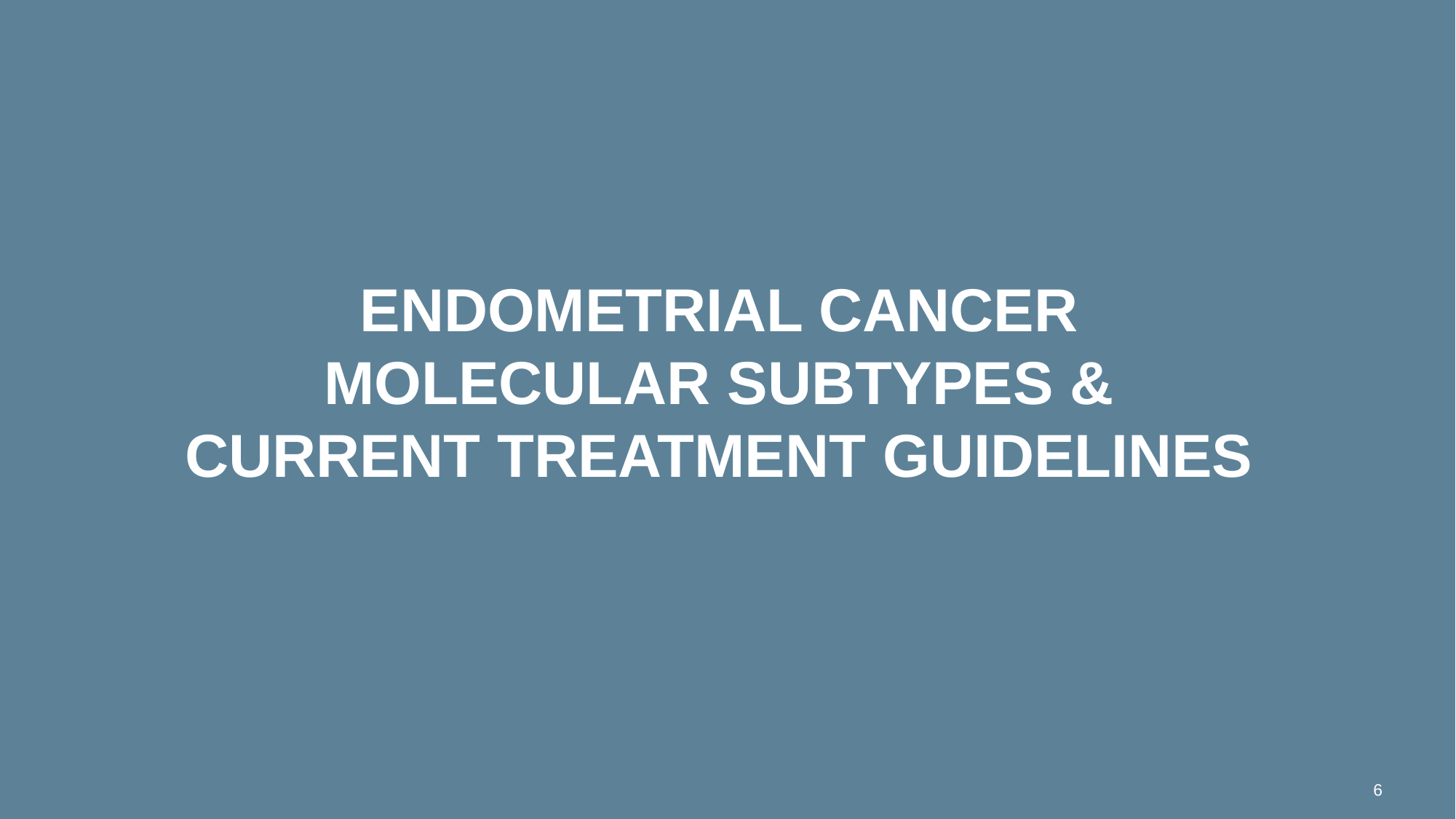

# ENDOMETRIAL CANCER MOLECULAR SUBTYPES & Current treatment guidelines
6